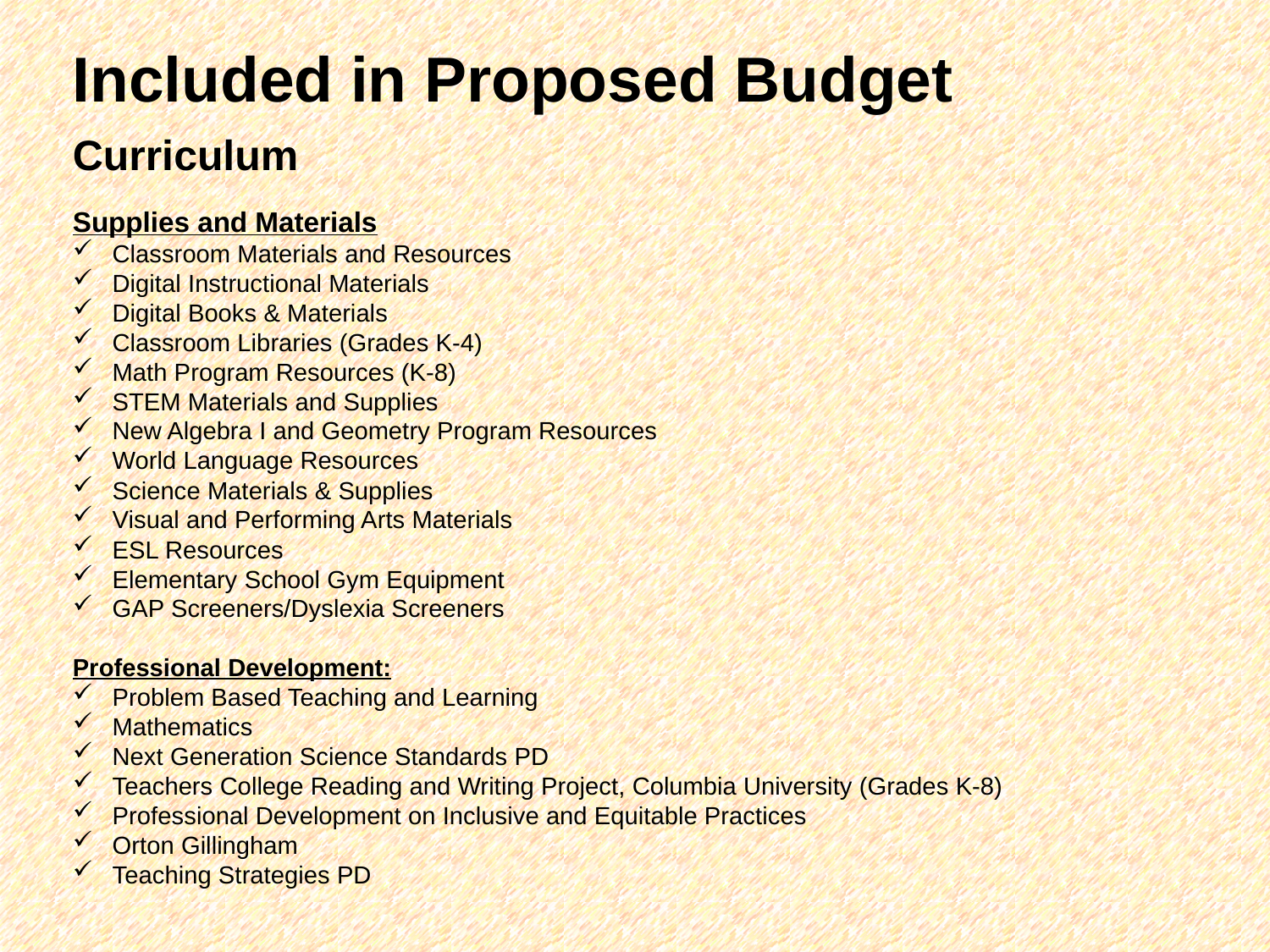

# Included in Proposed Budget
Curriculum

Supplies and Materials
Classroom Materials and Resources
Digital Instructional Materials
Digital Books & Materials
Classroom Libraries (Grades K-4)
Math Program Resources (K-8)
STEM Materials and Supplies
New Algebra I and Geometry Program Resources
World Language Resources
Science Materials & Supplies
Visual and Performing Arts Materials
ESL Resources
Elementary School Gym Equipment
GAP Screeners/Dyslexia Screeners

Professional Development:
Problem Based Teaching and Learning
Mathematics
Next Generation Science Standards PD
Teachers College Reading and Writing Project, Columbia University (Grades K-8)
Professional Development on Inclusive and Equitable Practices
Orton Gillingham
Teaching Strategies PD